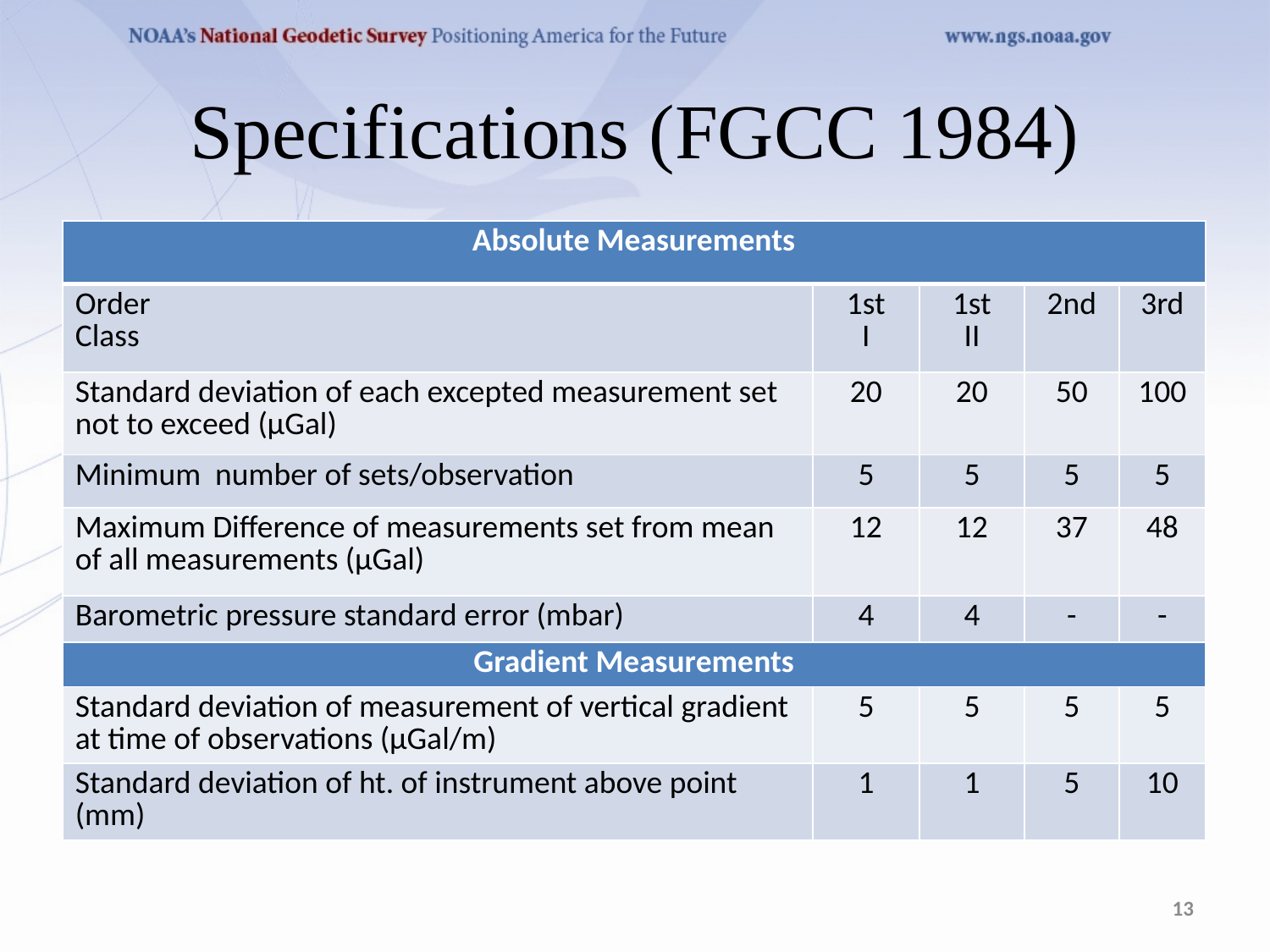

# Specifications (FGCC 1984)
| Absolute Measurements |  |  |  |  |
| --- | --- | --- | --- | --- |
| Order Class | 1st I | 1st II | 2nd | 3rd |
| Standard deviation of each excepted measurement set not to exceed (µGal) | 20 | 20 | 50 | 100 |
| Minimum number of sets/observation | 5 | 5 | 5 | 5 |
| Maximum Difference of measurements set from mean of all measurements (µGal) | 12 | 12 | 37 | 48 |
| Barometric pressure standard error (mbar) | 4 | 4 | - | - |
| Gradient Measurements |  |  |  |  |
| Standard deviation of measurement of vertical gradient at time of observations (µGal/m) | 5 | 5 | 5 | 5 |
| Standard deviation of ht. of instrument above point (mm) | 1 | 1 | 5 | 10 |
Workshop on North American Gravimetry
13